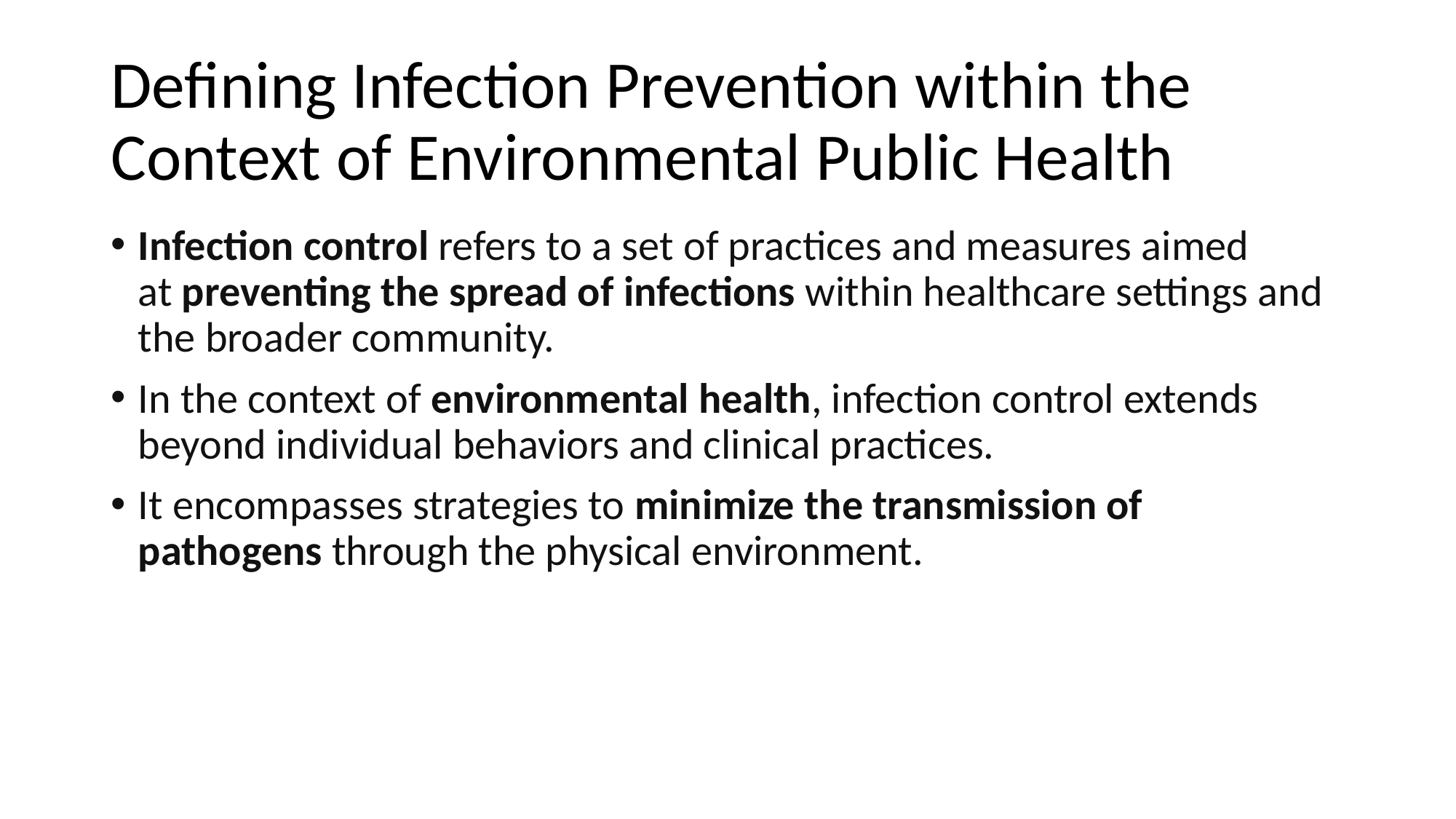

# Defining Infection Prevention within the Context of Environmental Public Health
Infection control refers to a set of practices and measures aimed at preventing the spread of infections within healthcare settings and the broader community.
In the context of environmental health, infection control extends beyond individual behaviors and clinical practices.
It encompasses strategies to minimize the transmission of pathogens through the physical environment.